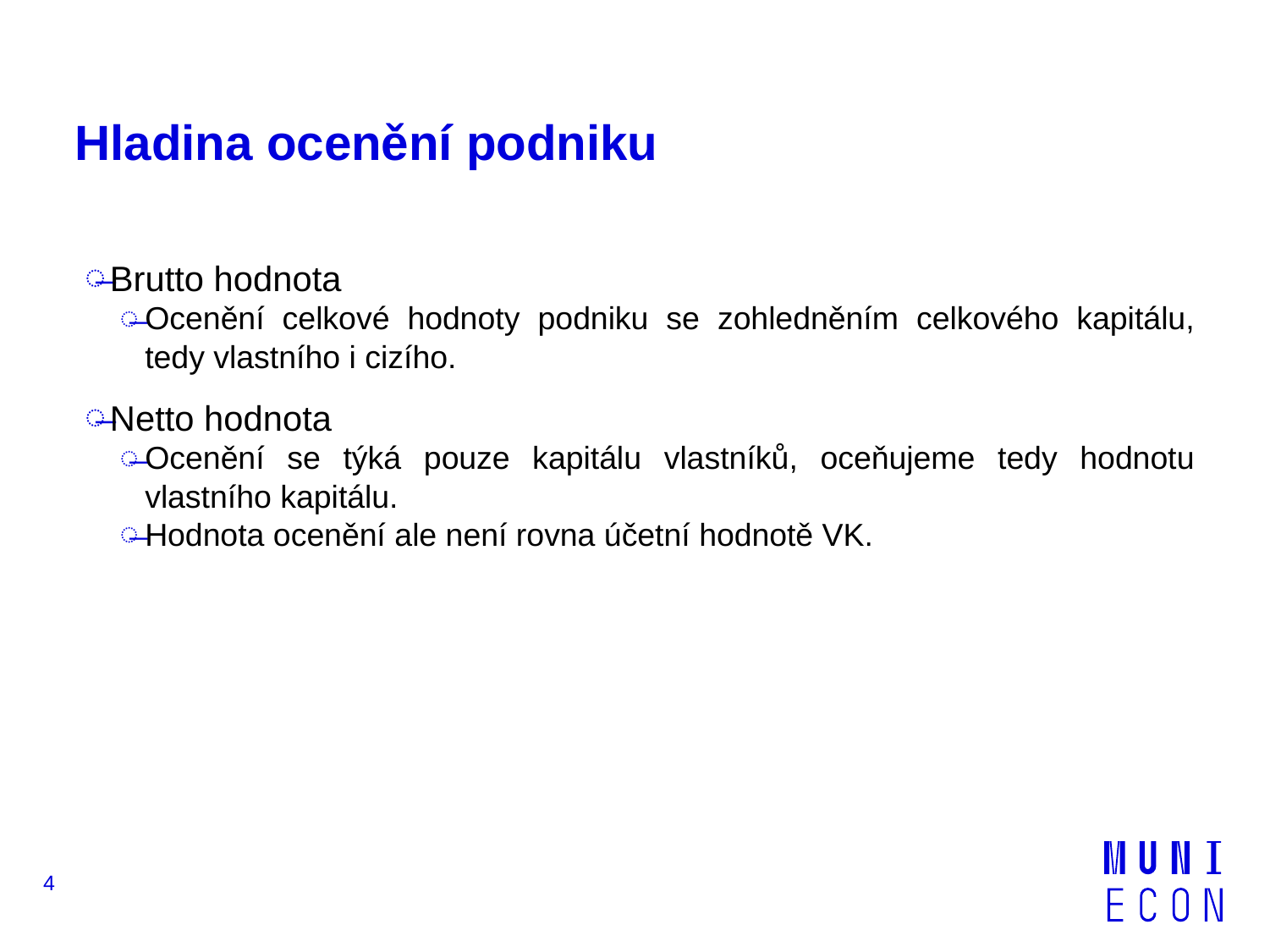

# Hladina ocenění podniku
Brutto hodnota
Ocenění celkové hodnoty podniku se zohledněním celkového kapitálu, tedy vlastního i cizího.
Netto hodnota
Ocenění se týká pouze kapitálu vlastníků, oceňujeme tedy hodnotu vlastního kapitálu.
Hodnota ocenění ale není rovna účetní hodnotě VK.
4